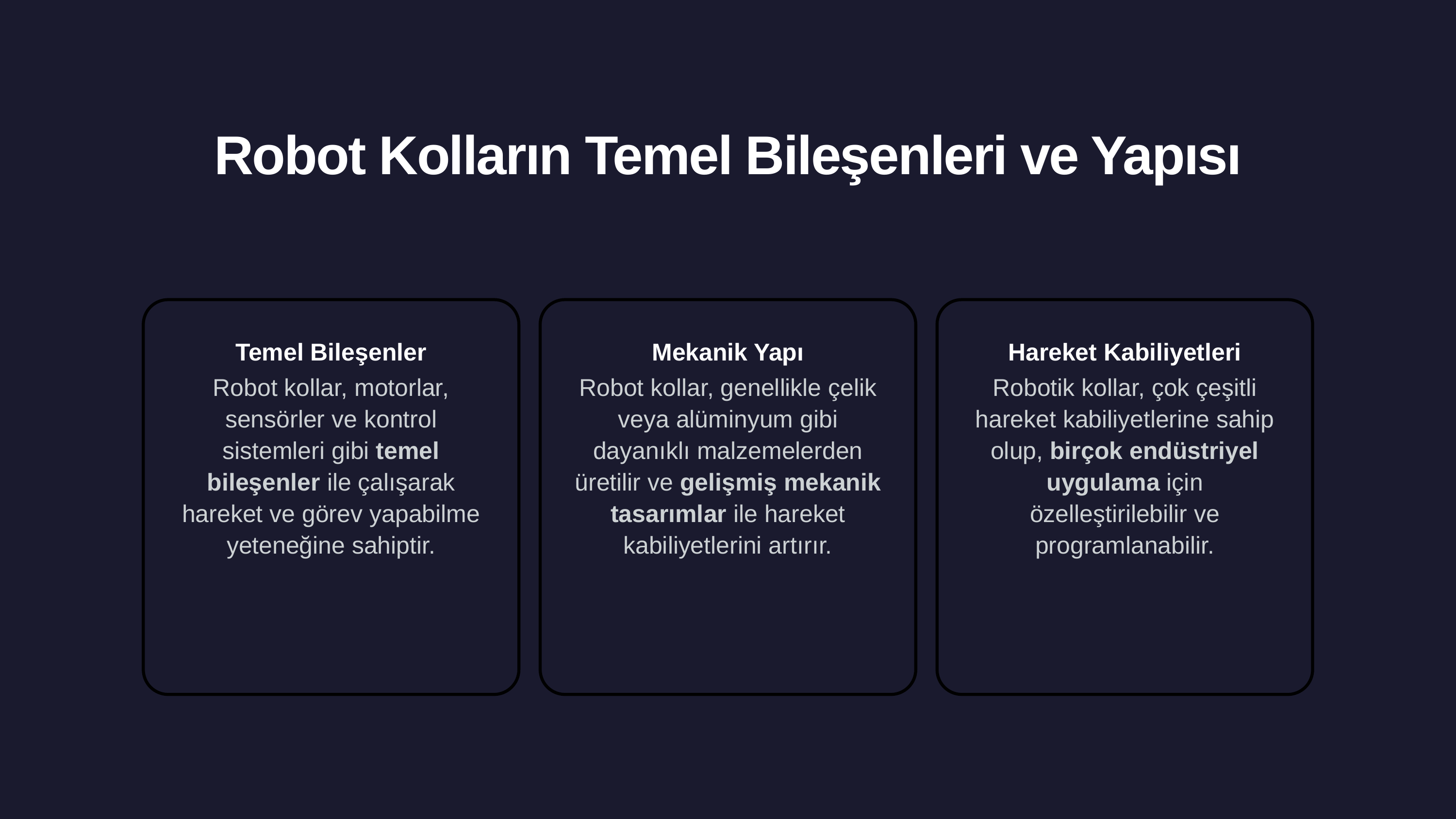

Robot Kolların Temel Bileşenleri ve Yapısı

Temel Bileşenler
Robot kollar, motorlar, sensörler ve kontrol sistemleri gibi temel bileşenler ile çalışarak hareket ve görev yapabilme yeteneğine sahiptir.
Mekanik Yapı
Robot kollar, genellikle çelik veya alüminyum gibi dayanıklı malzemelerden üretilir ve gelişmiş mekanik tasarımlar ile hareket kabiliyetlerini artırır.
Hareket Kabiliyetleri
Robotik kollar, çok çeşitli hareket kabiliyetlerine sahip olup, birçok endüstriyel uygulama için özelleştirilebilir ve programlanabilir.